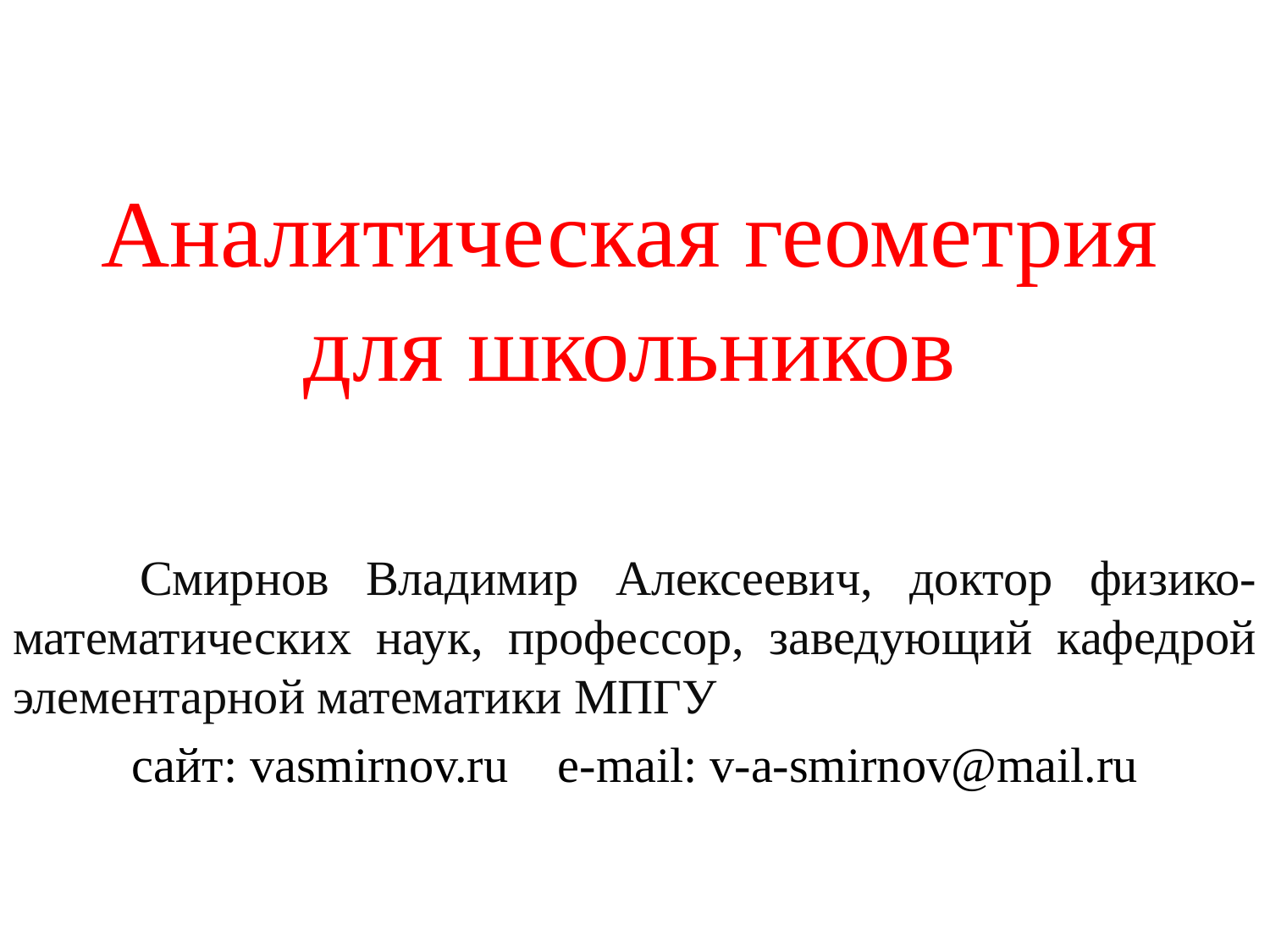

# Аналитическая геометрия для школьников
	Смирнов Владимир Алексеевич, доктор физико-математических наук, профессор, заведующий кафедрой элементарной математики МПГУ
сайт: vasmirnov.ru    e-mail: v-a-smirnov@mail.ru